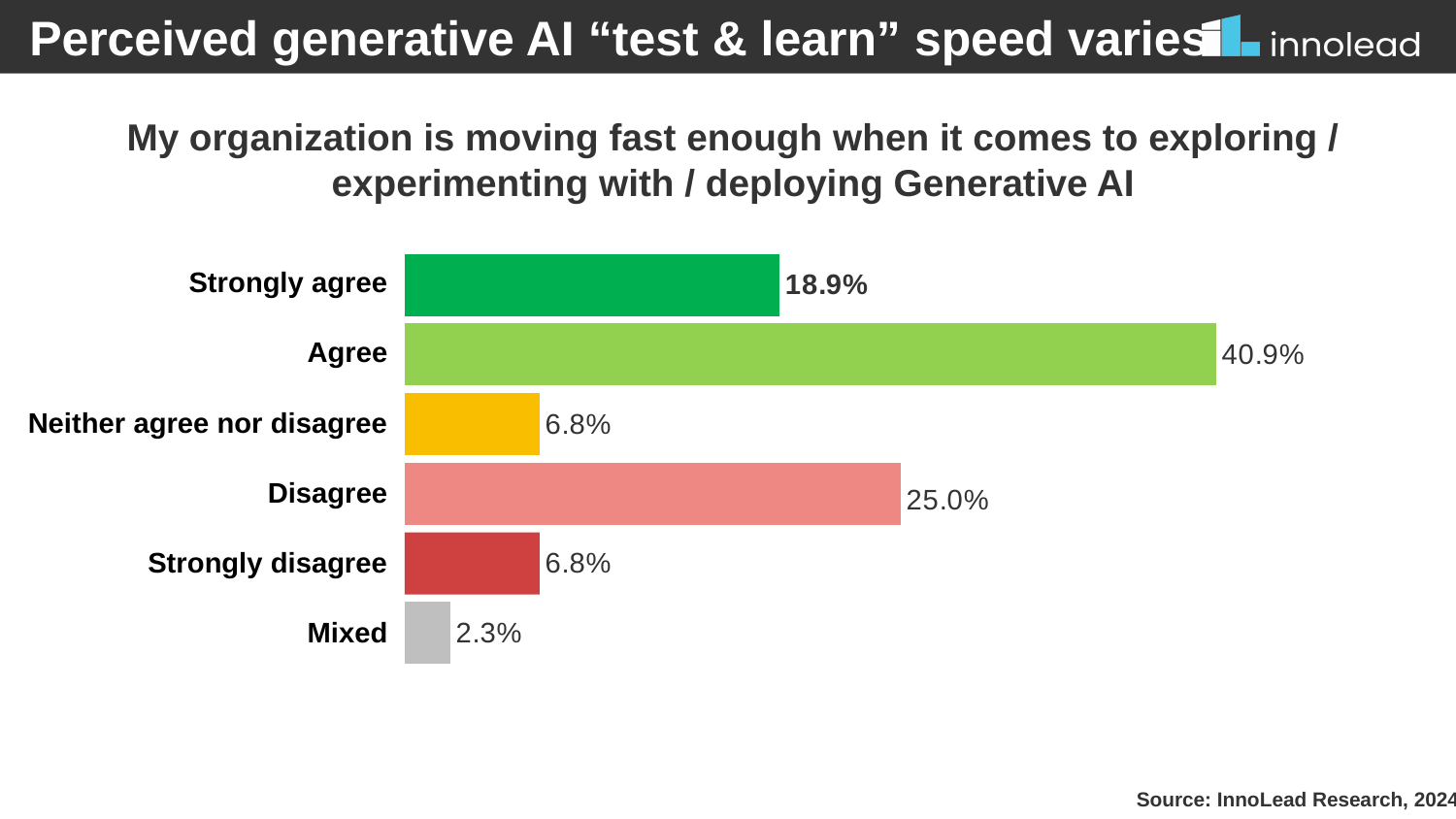

Perceived generative AI “test & learn” speed varies
My organization is moving fast enough when it comes to exploring / experimenting with / deploying Generative AI

### Chart

| Category | Satisfaction |
|---|---|
| Mixed | 0.023 |
| Decreasing dramatically | 0.068 |
| Decreasing somewhat | 0.25 |
| Remaining stable | 0.068 |
| Increasing somewhat | 0.409 |
| Increasing dramatically | 0.189 |
Strongly agree
Agree
Neither agree nor disagree
Disagree
Strongly disagree
Mixed
Source: InnoLead Research, 2024